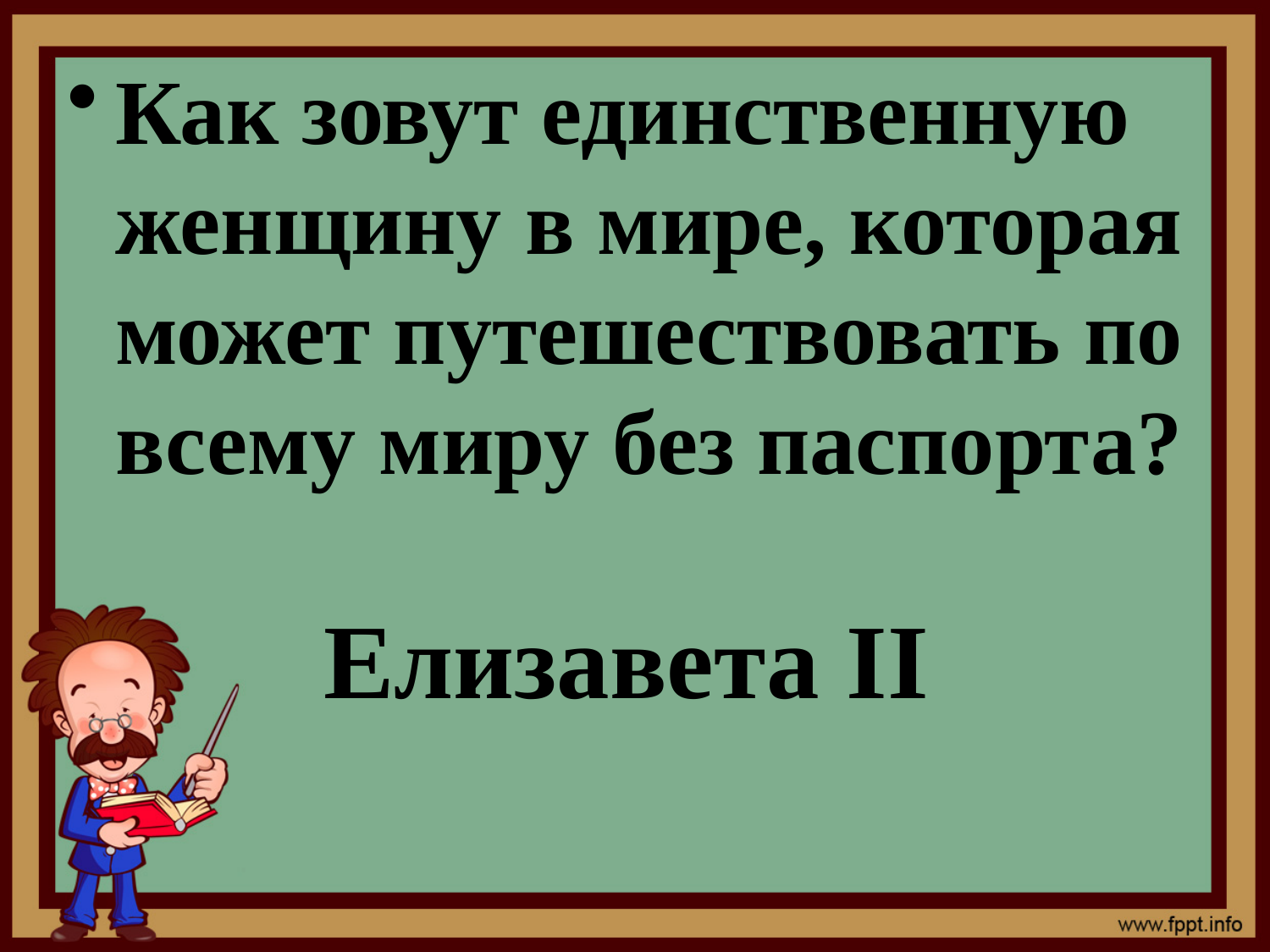

Как зовут единственную женщину в мире, которая может путешествовать по всему миру без паспорта?

Елизавета II